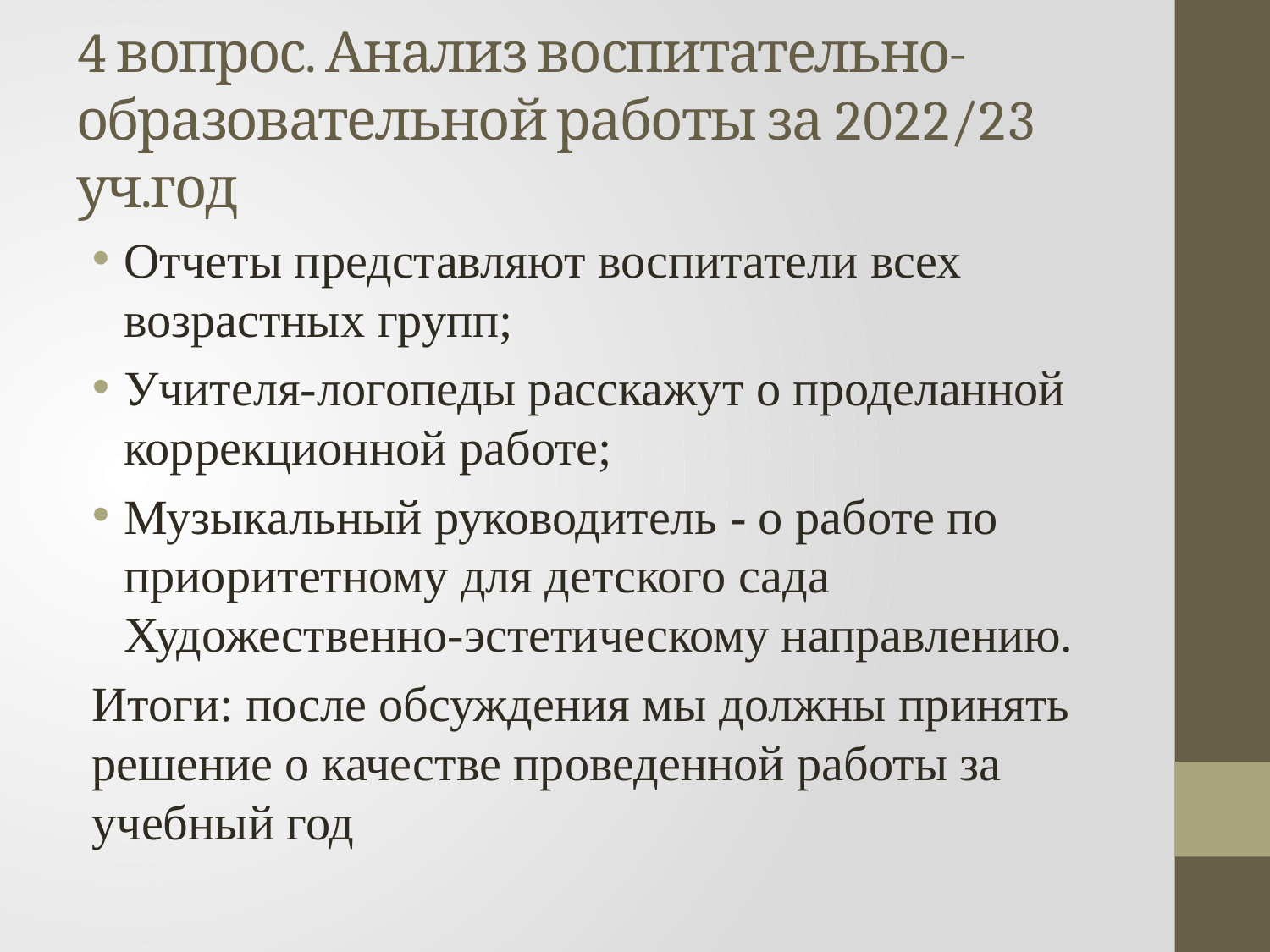

# 4 вопрос. Анализ воспитательно-образовательной работы за 2022/23 уч.год
Отчеты представляют воспитатели всех возрастных групп;
Учителя-логопеды расскажут о проделанной коррекционной работе;
Музыкальный руководитель - о работе по приоритетному для детского сада Художественно-эстетическому направлению.
Итоги: после обсуждения мы должны принять решение о качестве проведенной работы за учебный год